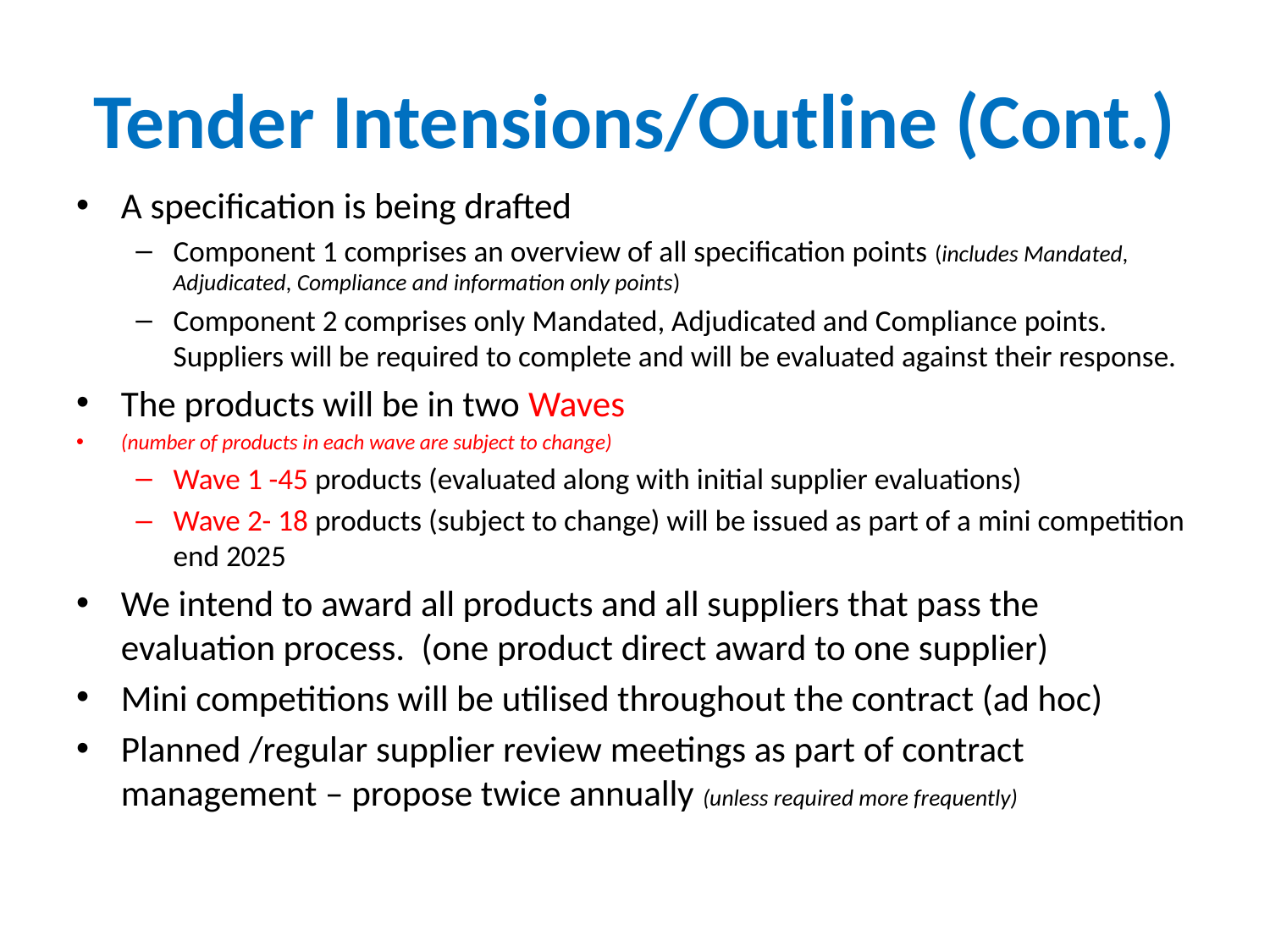

# Tender Intensions/Outline (Cont.)
A specification is being drafted
Component 1 comprises an overview of all specification points (includes Mandated, Adjudicated, Compliance and information only points)
Component 2 comprises only Mandated, Adjudicated and Compliance points. Suppliers will be required to complete and will be evaluated against their response.
The products will be in two Waves
(number of products in each wave are subject to change)
Wave 1 -45 products (evaluated along with initial supplier evaluations)
Wave 2- 18 products (subject to change) will be issued as part of a mini competition end 2025
We intend to award all products and all suppliers that pass the evaluation process.  (one product direct award to one supplier)
Mini competitions will be utilised throughout the contract (ad hoc)
Planned /regular supplier review meetings as part of contract management – propose twice annually (unless required more frequently)